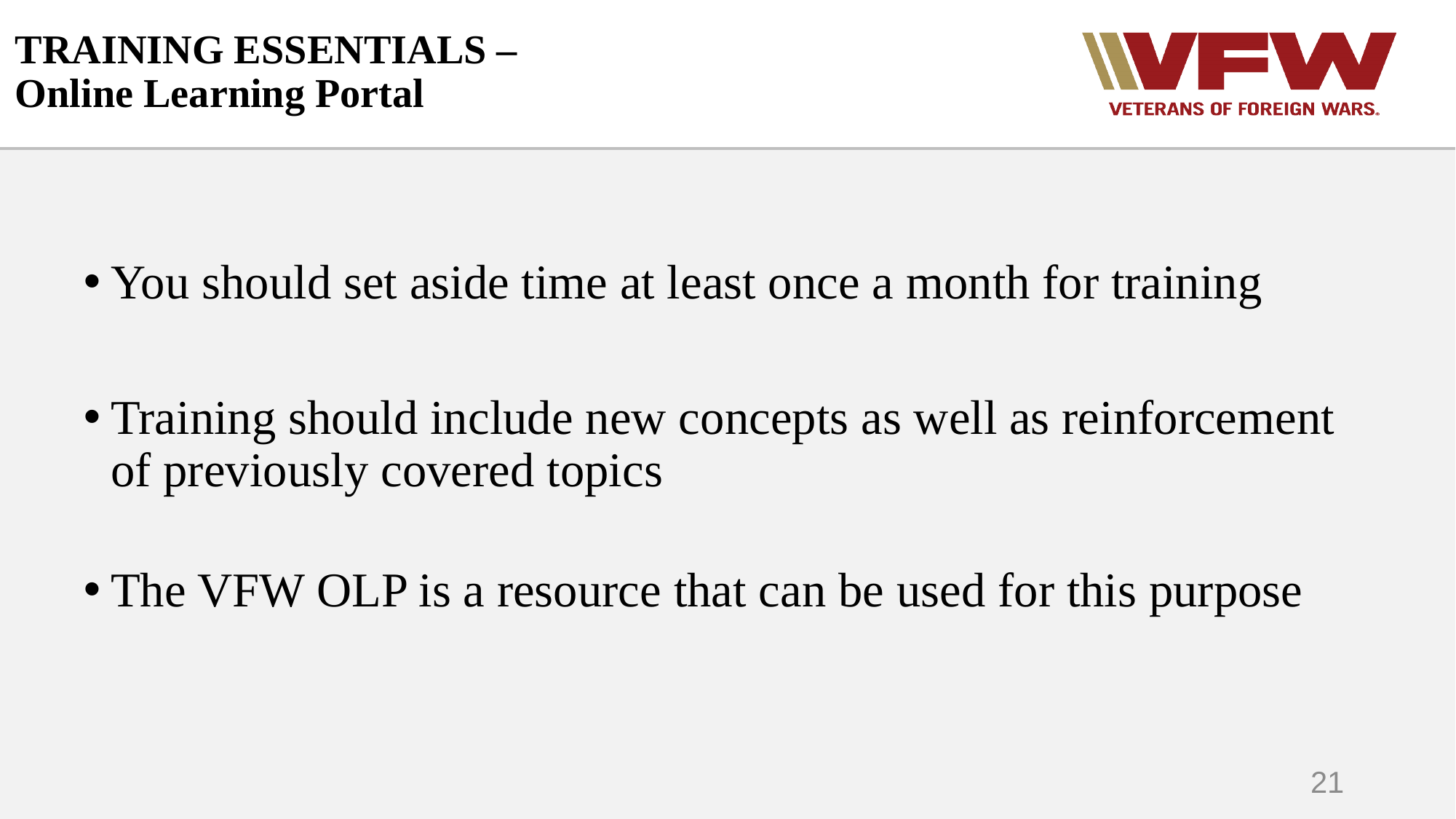

# TRAINING ESSENTIALS – Online Learning Portal

You should set aside time at least once a month for training

Training should include new concepts as well as reinforcement of previously covered topics
The VFW OLP is a resource that can be used for this purpose

21